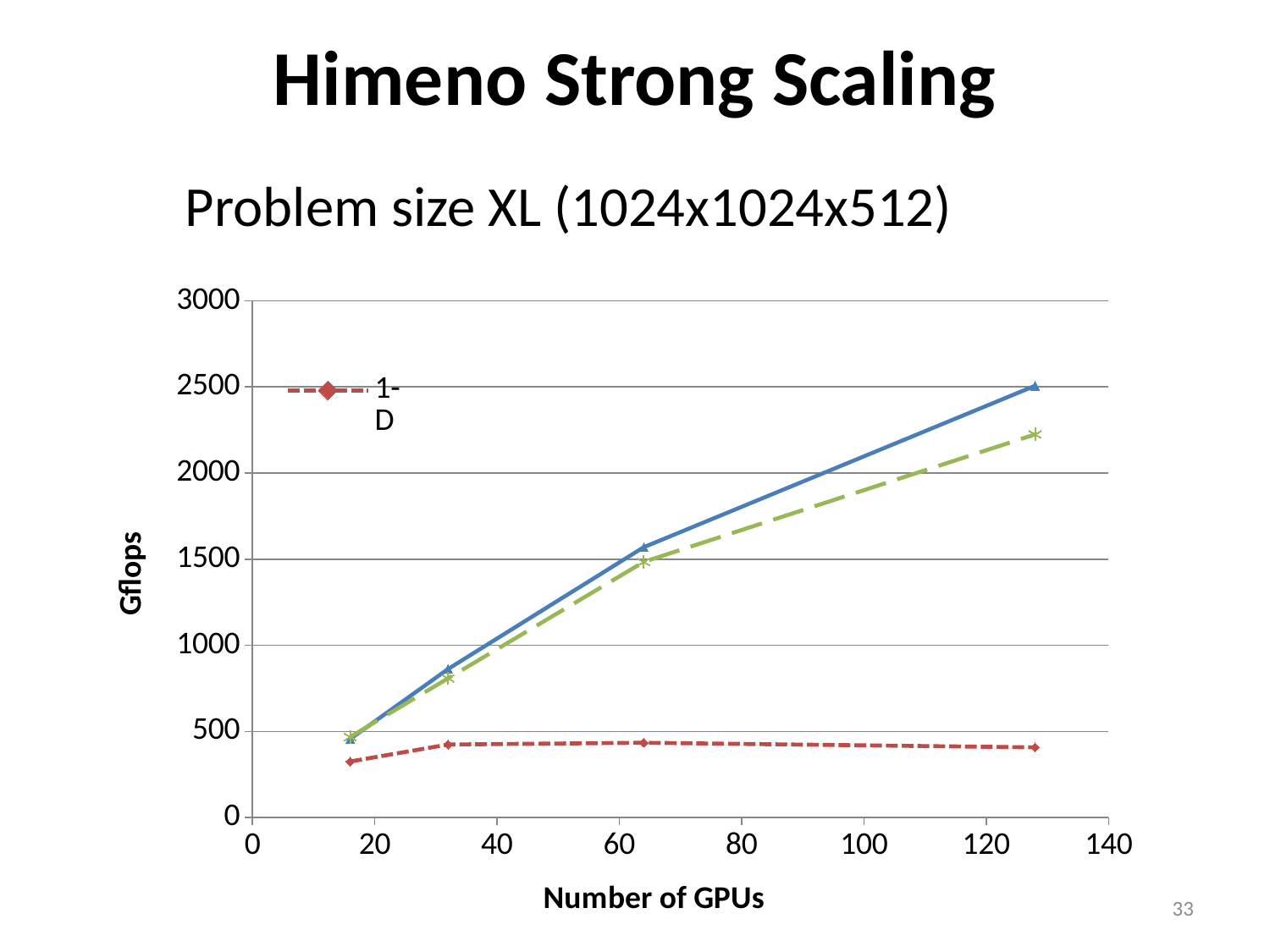

# Himeno Strong Scaling
Problem size XL (1024x1024x512)

### Chart

| Category | 3-D | 1-D | 2-D |
|---|---|---|---|
33